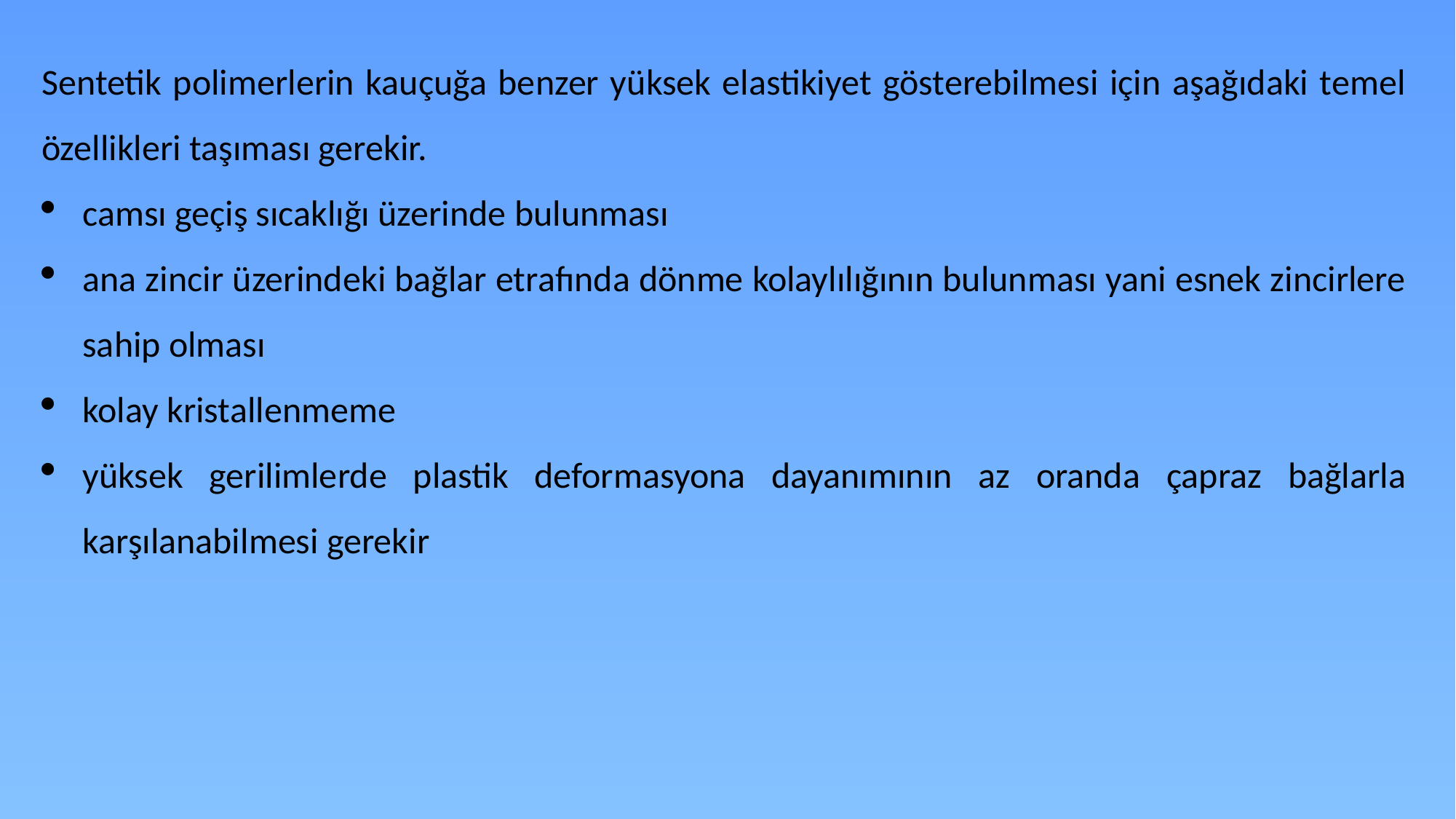

Sentetik polimerlerin kauçuğa benzer yüksek elastikiyet gösterebilmesi için aşağıdaki temel özellikleri taşıması gerekir.
camsı geçiş sıcaklığı üzerinde bulunması
ana zincir üzerindeki bağlar etrafında dönme kolaylılığının bulunması yani esnek zincirlere sahip olması
kolay kristallenmeme
yüksek gerilimlerde plastik deformasyona dayanımının az oranda çapraz bağlarla karşılanabilmesi gerekir